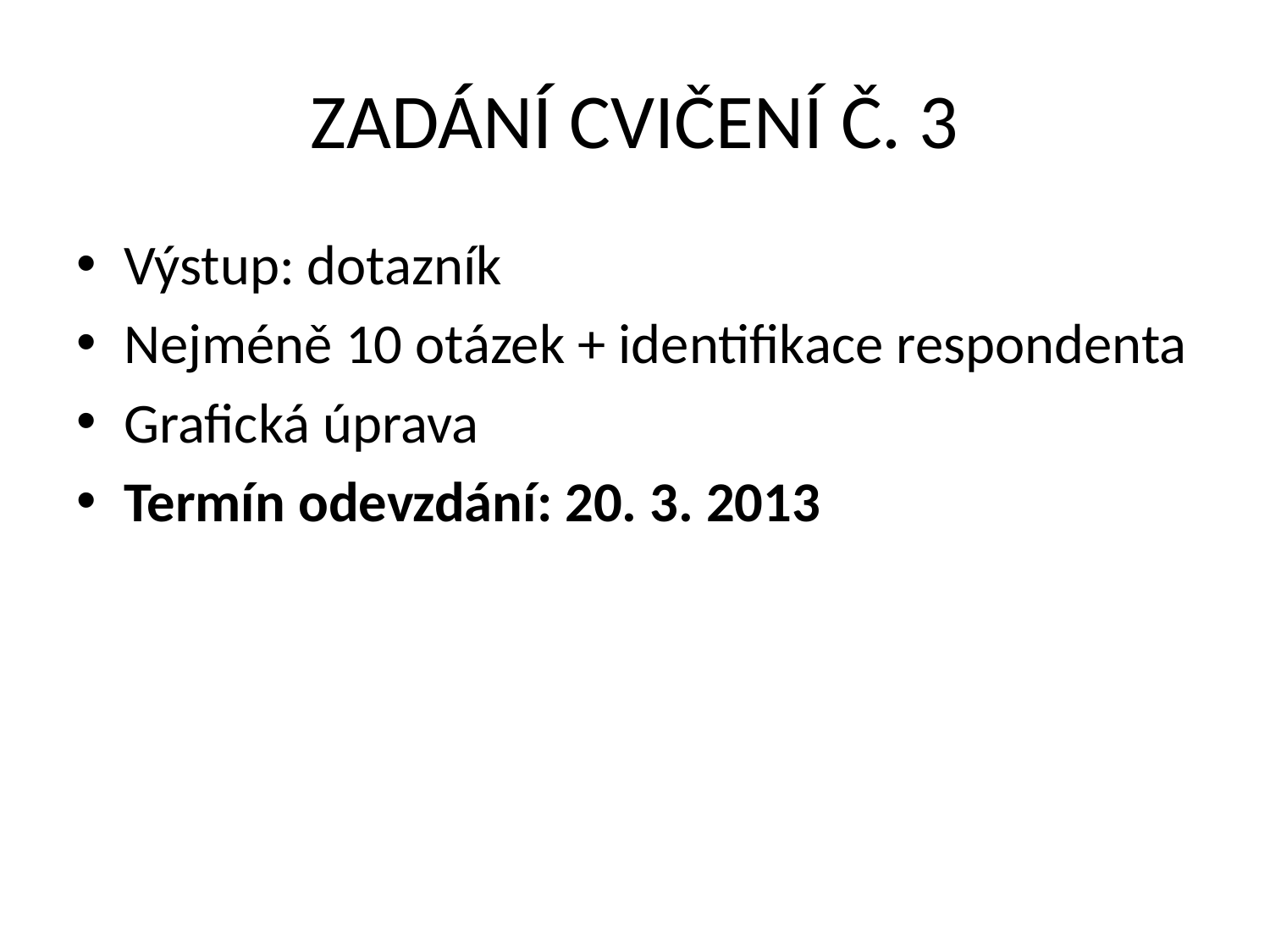

# ZADÁNÍ CVIČENÍ Č. 3
Výstup: dotazník
Nejméně 10 otázek + identifikace respondenta
Grafická úprava
Termín odevzdání: 20. 3. 2013